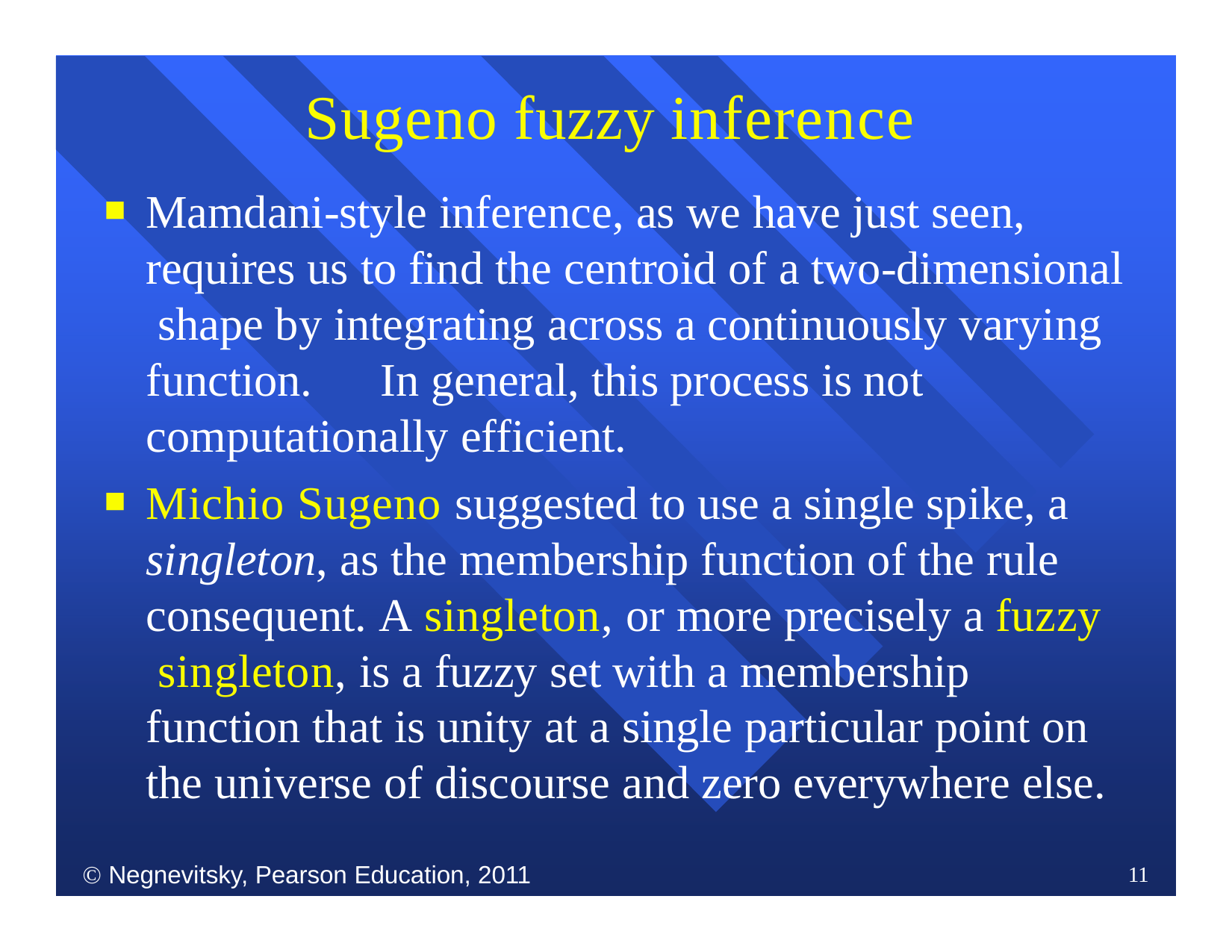

# Sugeno fuzzy inference
Mamdani-style inference, as we have just seen,  requires us to find the centroid of a two-dimensional  shape by integrating across a continuously varying  function.	In general, this process is not  computationally efficient.
Michio Sugeno suggested to use a single spike, a  singleton, as the membership function of the rule  consequent. A singleton, or more precisely a fuzzy  singleton, is a fuzzy set with a membership  function that is unity at a single particular point on  the universe of discourse and zero everywhere else.
© Negnevitsky, Pearson Education, 2011
11